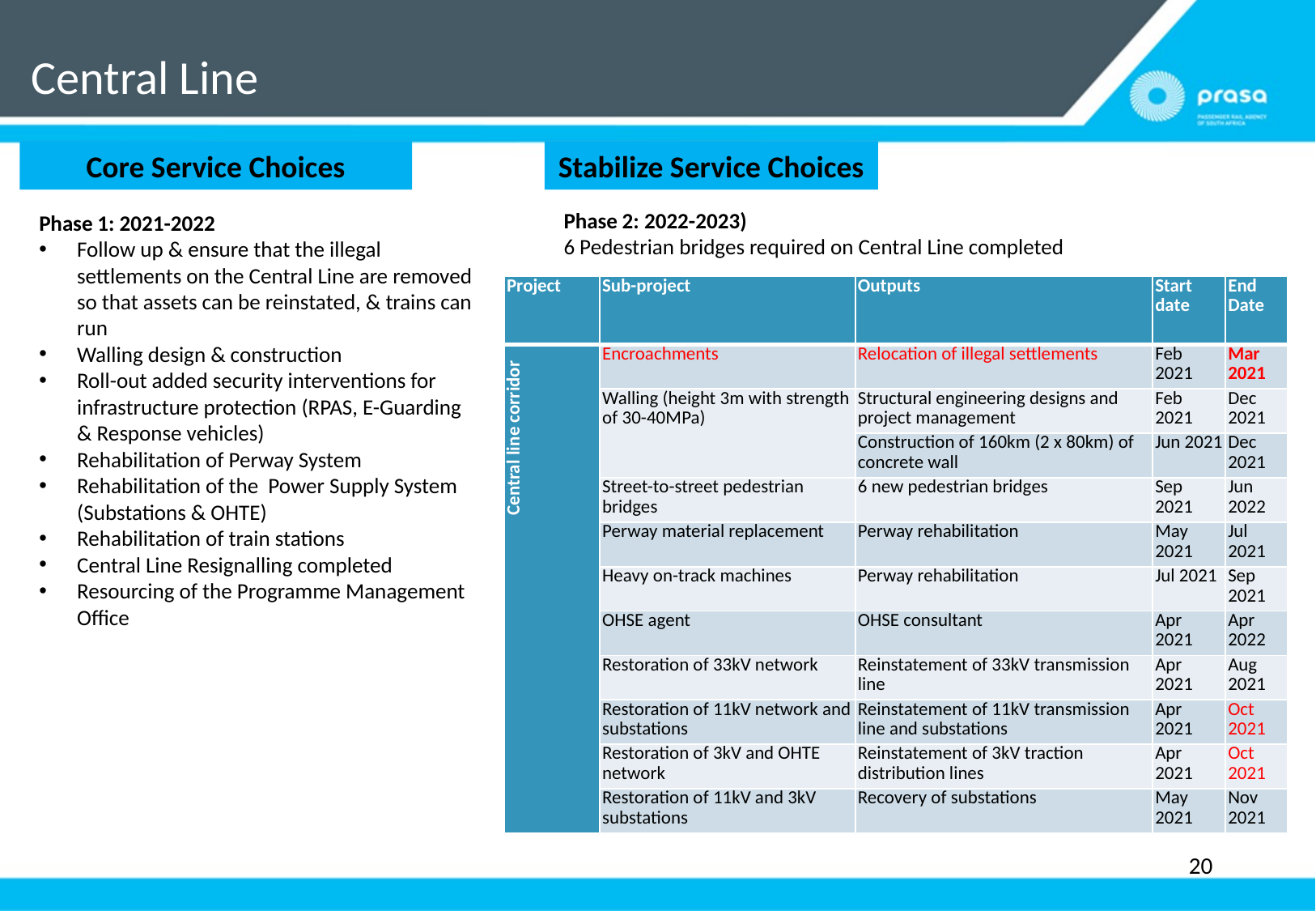

# Central Line
 Core Service Choices
Stabilize Service Choices
Phase 2: 2022-2023)
6 Pedestrian bridges required on Central Line completed
Phase 1: 2021-2022
Follow up & ensure that the illegal settlements on the Central Line are removed so that assets can be reinstated, & trains can run
Walling design & construction
Roll-out added security interventions for infrastructure protection (RPAS, E-Guarding & Response vehicles)
Rehabilitation of Perway System
Rehabilitation of the  Power Supply System (Substations & OHTE)
Rehabilitation of train stations
Central Line Resignalling completed
Resourcing of the Programme Management Office

| Project | Sub-project | Outputs | Start date | End Date |
| --- | --- | --- | --- | --- |
| Central line corridor | Encroachments | Relocation of illegal settlements | Feb 2021 | Mar 2021 |
|  | Walling (height 3m with strength of 30-40MPa) | Structural engineering designs and project management | Feb 2021 | Dec 2021 |
|  |  | Construction of 160km (2 x 80km) of concrete wall | Jun 2021 | Dec 2021 |
|  | Street-to-street pedestrian bridges | 6 new pedestrian bridges | Sep 2021 | Jun 2022 |
|  | Perway material replacement | Perway rehabilitation | May 2021 | Jul 2021 |
|  | Heavy on-track machines | Perway rehabilitation | Jul 2021 | Sep 2021 |
|  | OHSE agent | OHSE consultant | Apr 2021 | Apr 2022 |
|  | Restoration of 33kV network | Reinstatement of 33kV transmission line | Apr 2021 | Aug 2021 |
|  | Restoration of 11kV network and substations | Reinstatement of 11kV transmission line and substations | Apr 2021 | Oct 2021 |
|  | Restoration of 3kV and OHTE network | Reinstatement of 3kV traction distribution lines | Apr 2021 | Oct 2021 |
|  | Restoration of 11kV and 3kV substations | Recovery of substations | May 2021 | Nov 2021 |
20